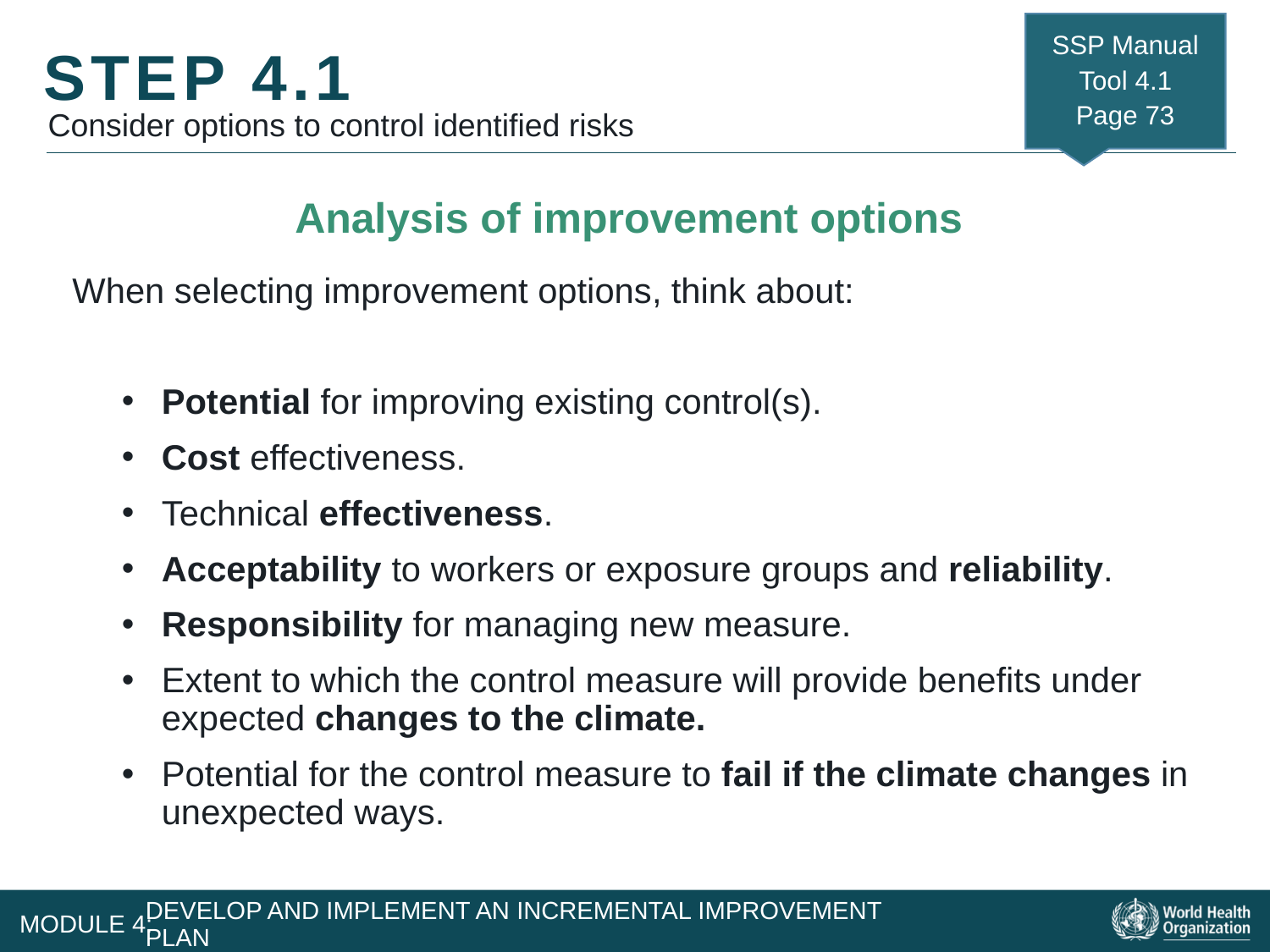

SSP Manual

Tool 4.1

Page 73
Analysis of improvement options
When selecting improvement options, think about:
Potential for improving existing control(s).
Cost effectiveness.
Technical effectiveness.
Acceptability to workers or exposure groups and reliability.
Responsibility for managing new measure.
Extent to which the control measure will provide benefits under expected changes to the climate.
Potential for the control measure to fail if the climate changes in unexpected ways.